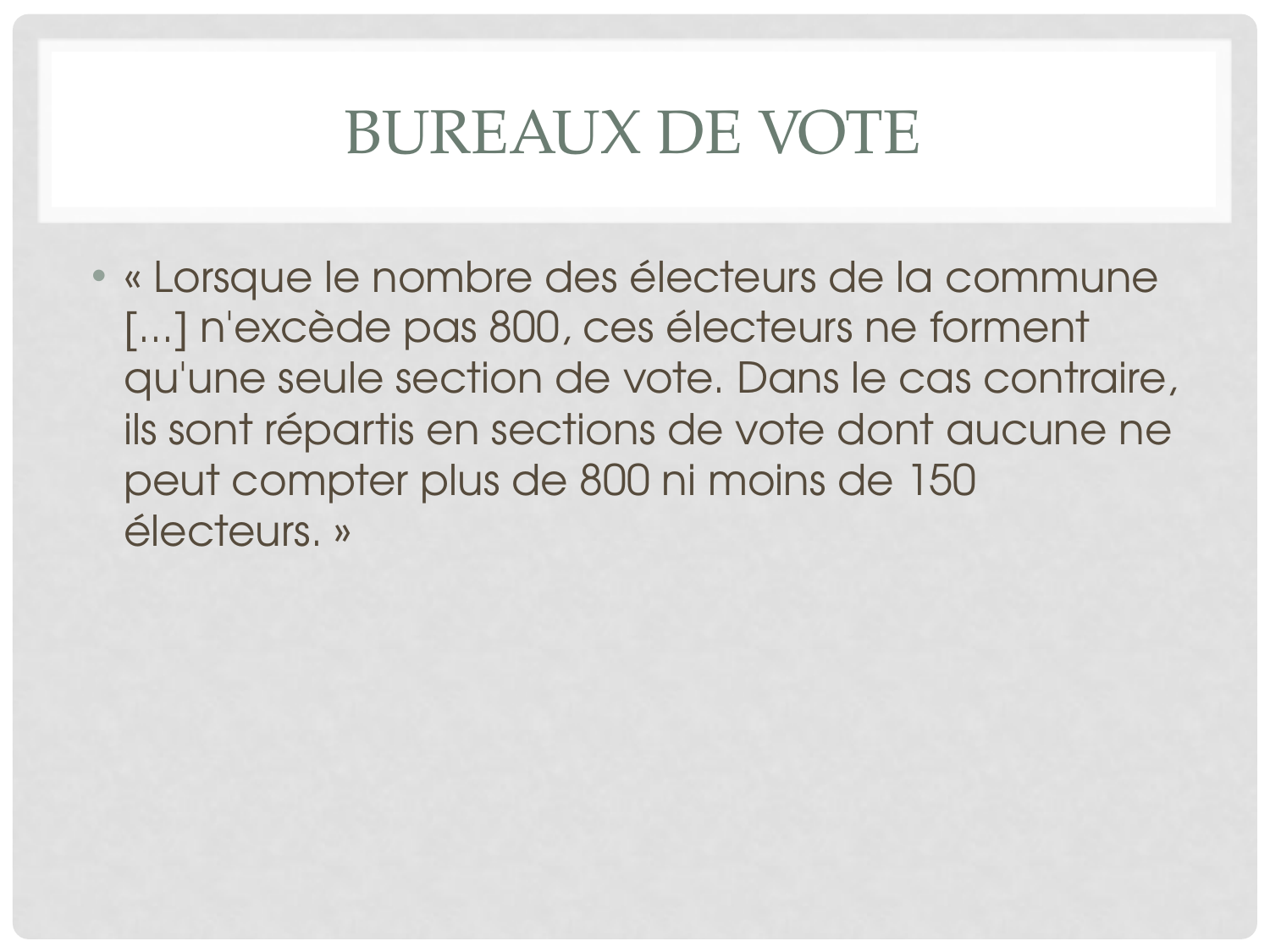

# Bureaux de vote
« Lorsque le nombre des électeurs de la commune [...] n'excède pas 800, ces électeurs ne forment qu'une seule section de vote. Dans le cas contraire, ils sont répartis en sections de vote dont aucune ne peut compter plus de 800 ni moins de 150 électeurs. »